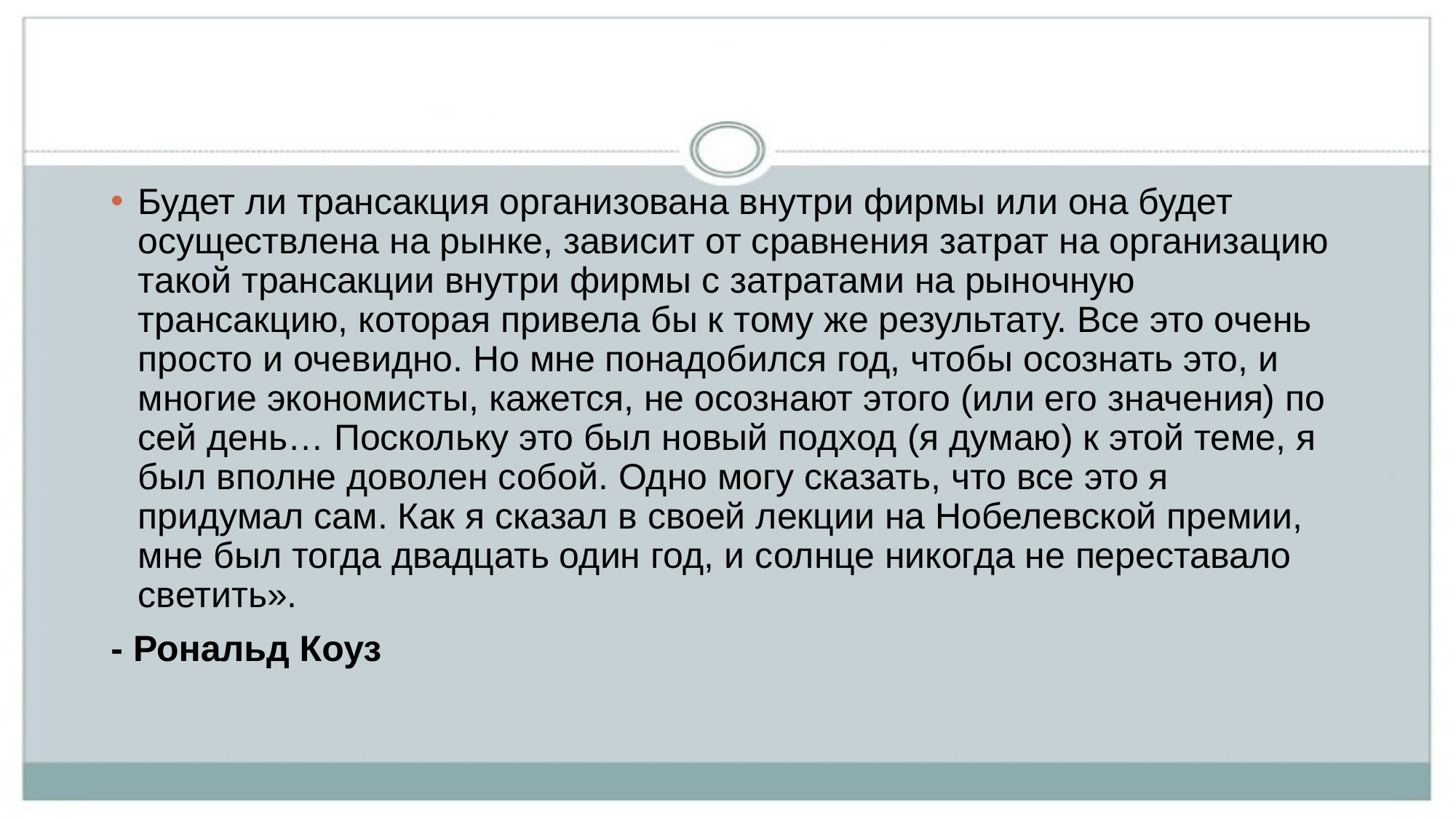

Будет ли трансакция организована внутри фирмы или она будет осуществлена на рынке, зависит от сравнения затрат на организацию такой трансакции внутри фирмы с затратами на рыночную трансакцию, которая привела бы к тому же результату. Все это очень просто и очевидно. Но мне понадобился год, чтобы осознать это, и многие экономисты, кажется, не осознают этого (или его значения) по сей день… Поскольку это был новый подход (я думаю) к этой теме, я был вполне доволен собой. Одно могу сказать, что все это я придумал сам. Как я сказал в своей лекции на Нобелевской премии, мне был тогда двадцать один год, и солнце никогда не переставало светить».
- Рональд Коуз